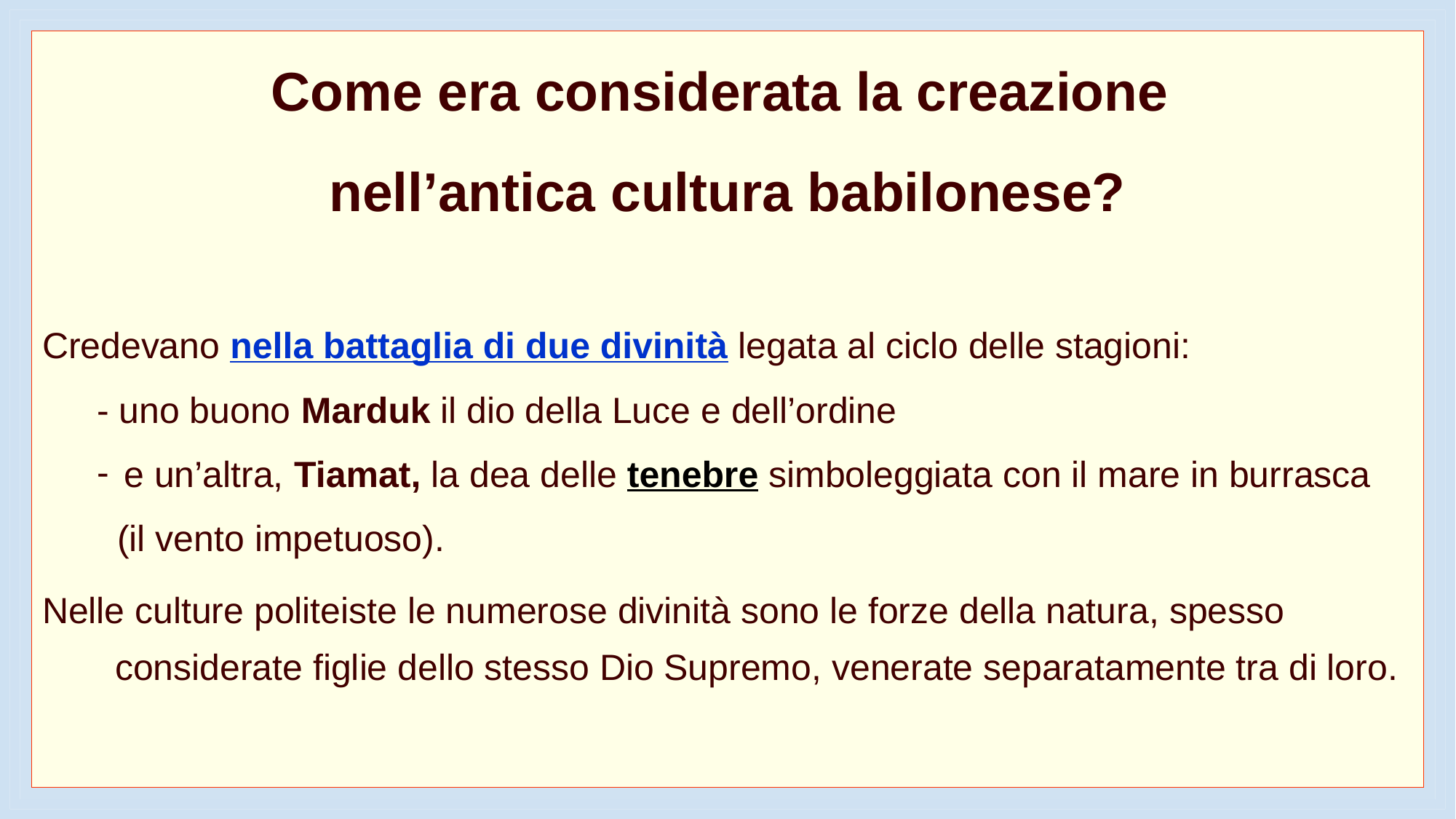

Come era considerata la creazione
nell’antica cultura babilonese?

Credevano nella battaglia di due divinità legata al ciclo delle stagioni:
- uno buono Marduk il dio della Luce e dell’ordine
e un’altra, Tiamat, la dea delle tenebre simboleggiata con il mare in burrasca
  (il vento impetuoso).
Nelle culture politeiste le numerose divinità sono le forze della natura, spesso considerate figlie dello stesso Dio Supremo, venerate separatamente tra di loro.